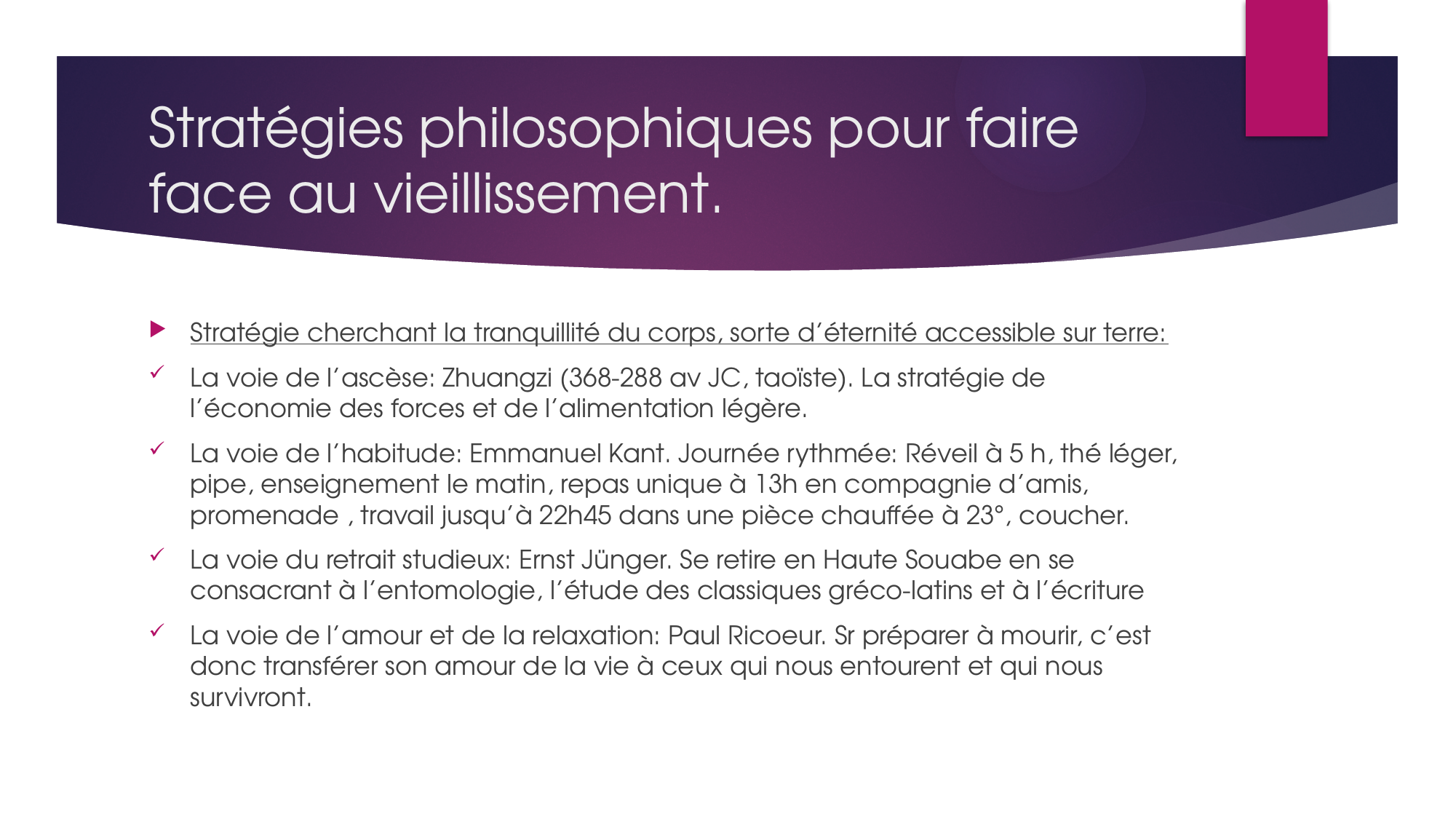

# Stratégies philosophiques pour faire face au vieillissement.
Stratégie cherchant la tranquillité du corps, sorte d’éternité accessible sur terre:
La voie de l’ascèse: Zhuangzi (368-288 av JC, taoïste). La stratégie de l’économie des forces et de l’alimentation légère.
La voie de l’habitude: Emmanuel Kant. Journée rythmée: Réveil à 5 h, thé léger, pipe, enseignement le matin, repas unique à 13h en compagnie d’amis, promenade , travail jusqu’à 22h45 dans une pièce chauffée à 23°, coucher.
La voie du retrait studieux: Ernst Jünger. Se retire en Haute Souabe en se consacrant à l’entomologie, l’étude des classiques gréco-latins et à l’écriture
La voie de l’amour et de la relaxation: Paul Ricoeur. Sr préparer à mourir, c’est donc transférer son amour de la vie à ceux qui nous entourent et qui nous survivront.